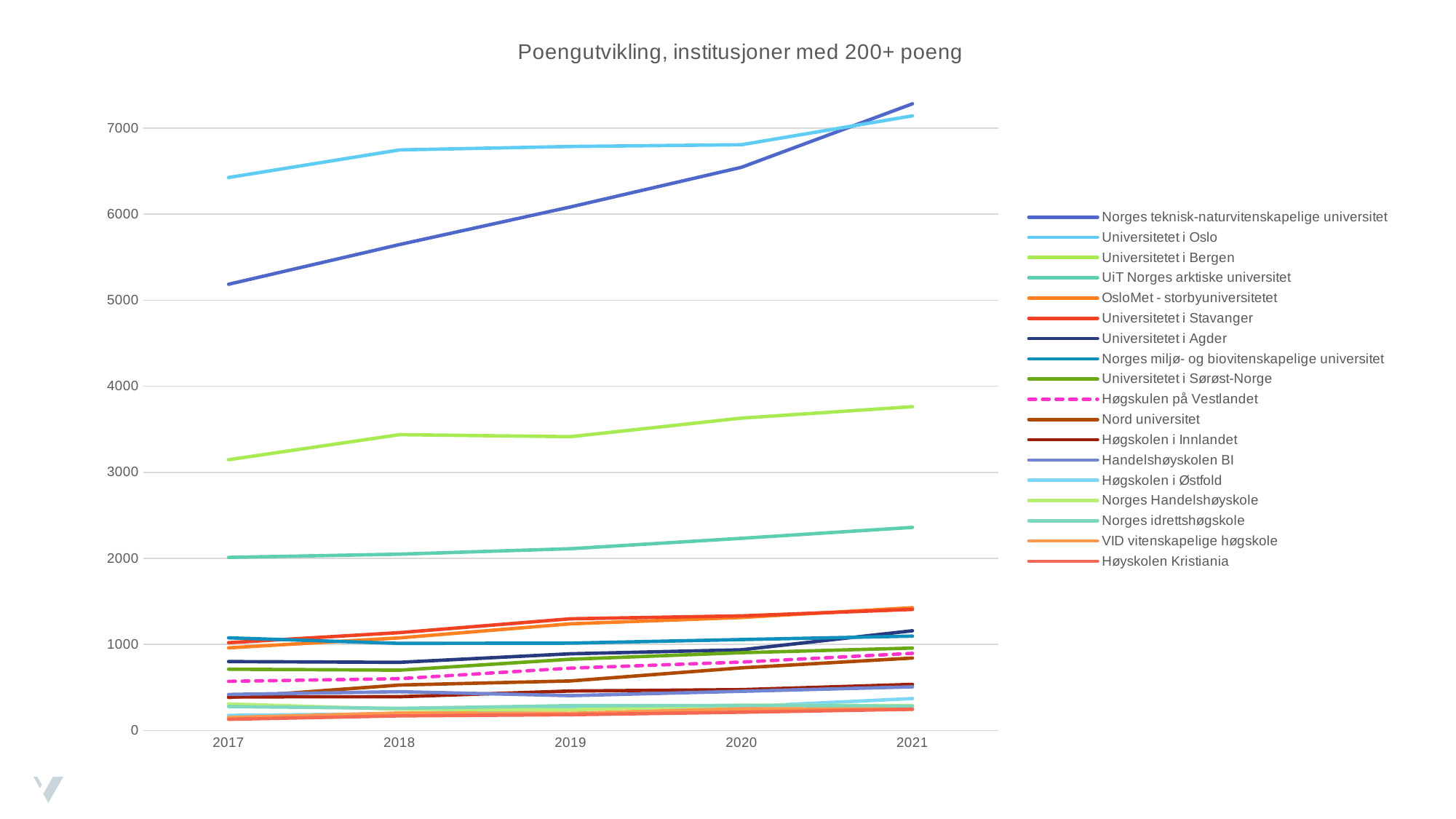

#

### Chart: Poengutvikling, institusjoner med 200+ poeng

| Category | Norges teknisk-naturvitenskapelige universitet | Universitetet i Oslo | Universitetet i Bergen | UiT Norges arktiske universitet | OsloMet - storbyuniversitetet | Universitetet i Stavanger | Universitetet i Agder | Norges miljø- og biovitenskapelige universitet | Universitetet i Sørøst-Norge | Høgskulen på Vestlandet | Nord universitet | Høgskolen i Innlandet | Handelshøyskolen BI | Høgskolen i Østfold | Norges Handelshøyskole | Norges idrettshøgskole | VID vitenskapelige høgskole | Høyskolen Kristiania |
|---|---|---|---|---|---|---|---|---|---|---|---|---|---|---|---|---|---|---|
| 2017 | 5185.144708262 | 6425.209963967 | 3146.269169585 | 2011.451289435 | 960.519121813 | 1020.794105821 | 801.171456436 | 1077.210678872 | 712.704729502 | 571.711313179 | 383.231892631 | 391.379919236 | 419.06064734 | 176.265637935 | 309.08916469 | 278.632762282 | 151.129103739 | 130.405664081 |
| 2018 | 5646.652531485 | 6746.191112275 | 3437.362800758 | 2048.876125433 | 1076.512624764 | 1137.533408391 | 792.524591653 | 1012.695706059 | 701.323798466 | 602.474887536 | 528.820656562 | 393.052634883 | 451.268685614 | 194.865803651 | 248.518145226 | 257.850019792 | 203.799130371 | 170.493806115 |
| 2019 | 6083.612601533 | 6785.780661683 | 3414.309180109 | 2112.638397142 | 1240.029508327 | 1298.122023624 | 891.699716513 | 1015.424613214 | 828.47812281 | 724.989601712 | 576.349283823 | 459.312135655 | 405.270910998 | 254.368040413 | 241.006076415 | 289.101786922 | 200.276885469 | 184.233391027 |
| 2020 | 6544.195618514 | 6806.670673777 | 3629.927969298 | 2233.403124467 | 1313.511628339 | 1332.484850022 | 938.397300361 | 1057.141660005 | 904.26730462 | 795.428009196 | 728.628187428 | 475.393971152 | 455.914117405 | 277.035296459 | 294.433160356 | 291.402720435 | 252.250344514 | 213.058801607 |
| 2021 | 7281.991636857 | 7142.001230193 | 3762.880999234 | 2360.317256644 | 1427.231687959 | 1407.440323331 | 1159.30874525 | 1096.851737937 | 958.20067772 | 896.593594687 | 842.10372317 | 536.254266564 | 507.578928345 | 371.83568267 | 289.496133392 | 282.730863405 | 247.899693614 | 247.228308259 |